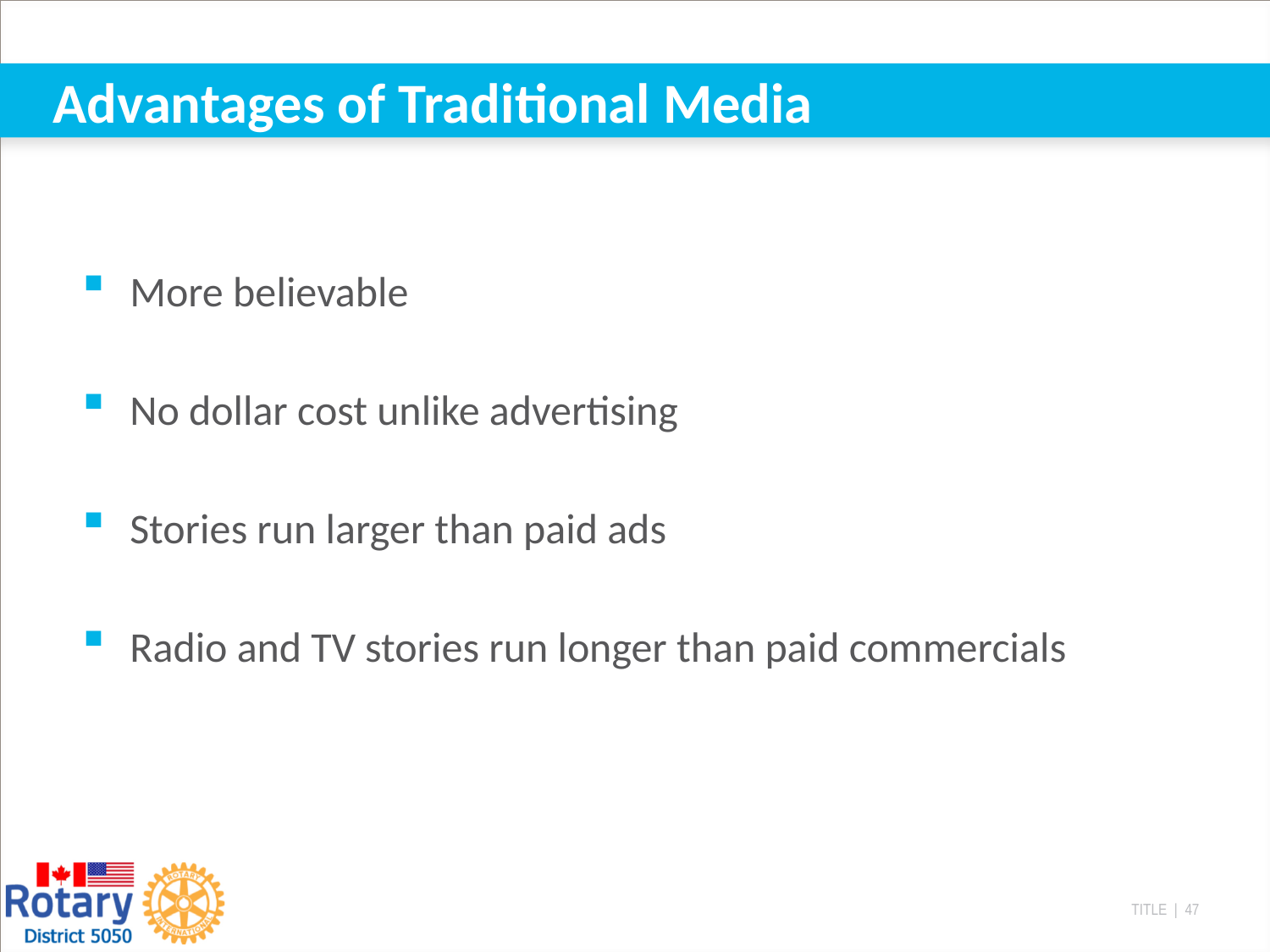

# Advantages of Traditional Media

More believable

No dollar cost unlike advertising

Stories run larger than paid ads

Radio and TV stories run longer than paid commercials